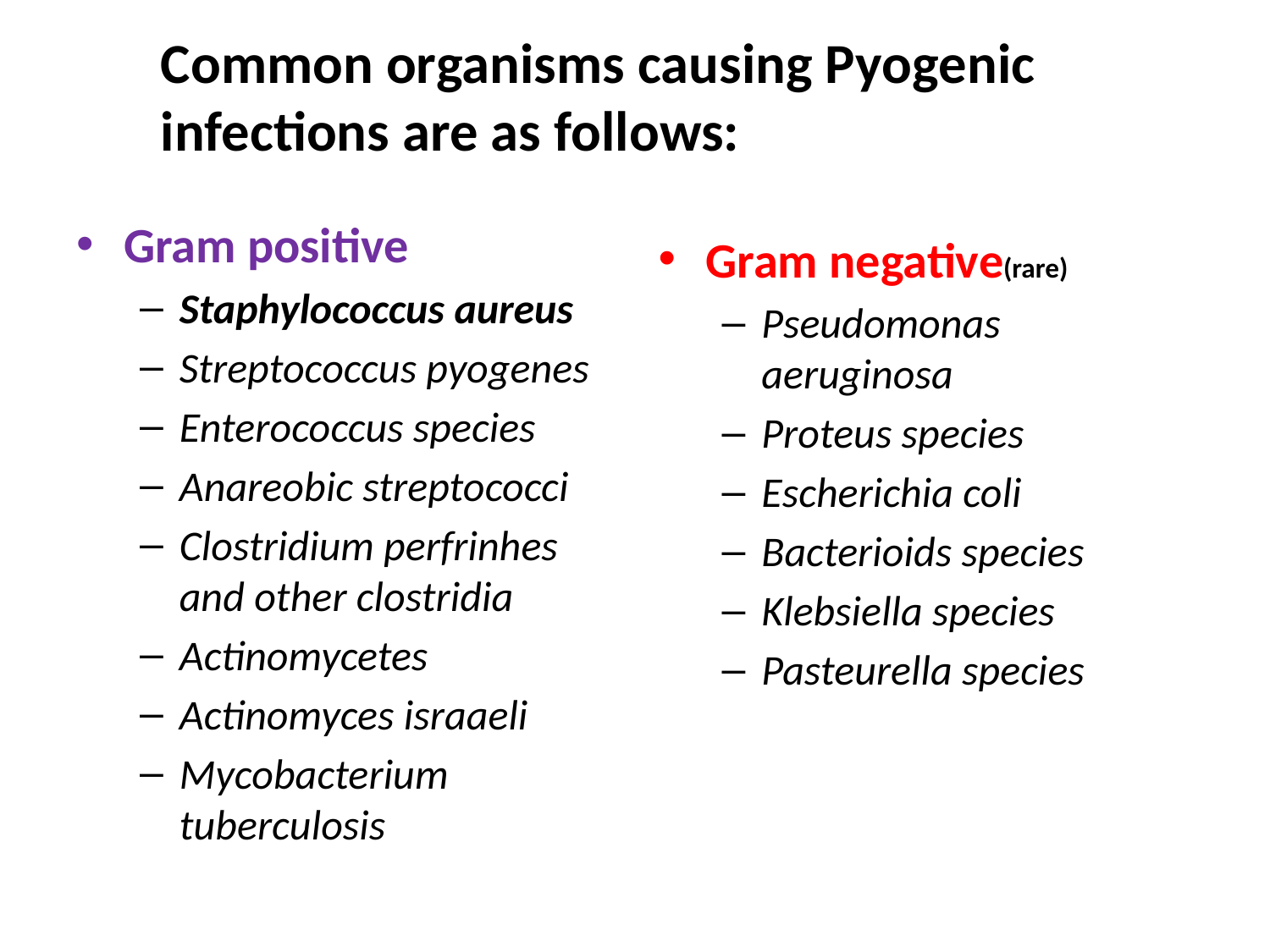

Common organisms causing Pyogenic infections are as follows:
Gram positive
Staphylococcus aureus
Streptococcus pyogenes
Enterococcus species
Anareobic streptococci
Clostridium perfrinhes and other clostridia
Actinomycetes
Actinomyces israaeli
Mycobacterium tuberculosis

Gram negative(rare)
Pseudomonas aeruginosa
Proteus species
Escherichia coli
Bacterioids species
Klebsiella species
Pasteurella species